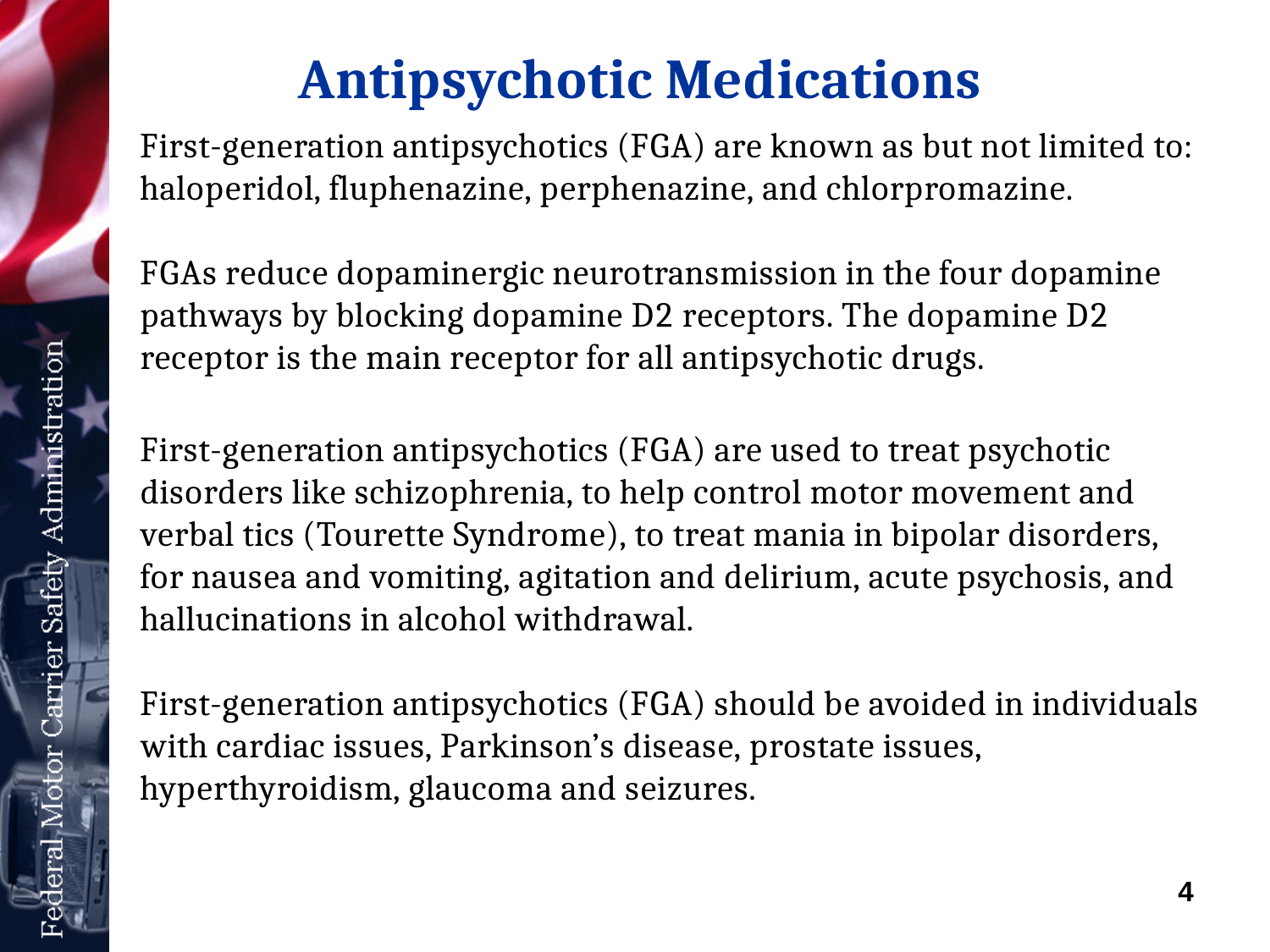

# Antipsychotic Medications
First-generation antipsychotics (FGA) are known as but not limited to: haloperidol, fluphenazine, perphenazine, and chlorpromazine.

FGAs reduce dopaminergic neurotransmission in the four dopamine pathways by blocking dopamine D2 receptors. The dopamine D2 receptor is the main receptor for all antipsychotic drugs.

First-generation antipsychotics (FGA) are used to treat psychotic disorders like schizophrenia, to help control motor movement and verbal tics (Tourette Syndrome), to treat mania in bipolar disorders, for nausea and vomiting, agitation and delirium, acute psychosis, and hallucinations in alcohol withdrawal.

First-generation antipsychotics (FGA) should be avoided in individuals with cardiac issues, Parkinson’s disease, prostate issues, hyperthyroidism, glaucoma and seizures.

4